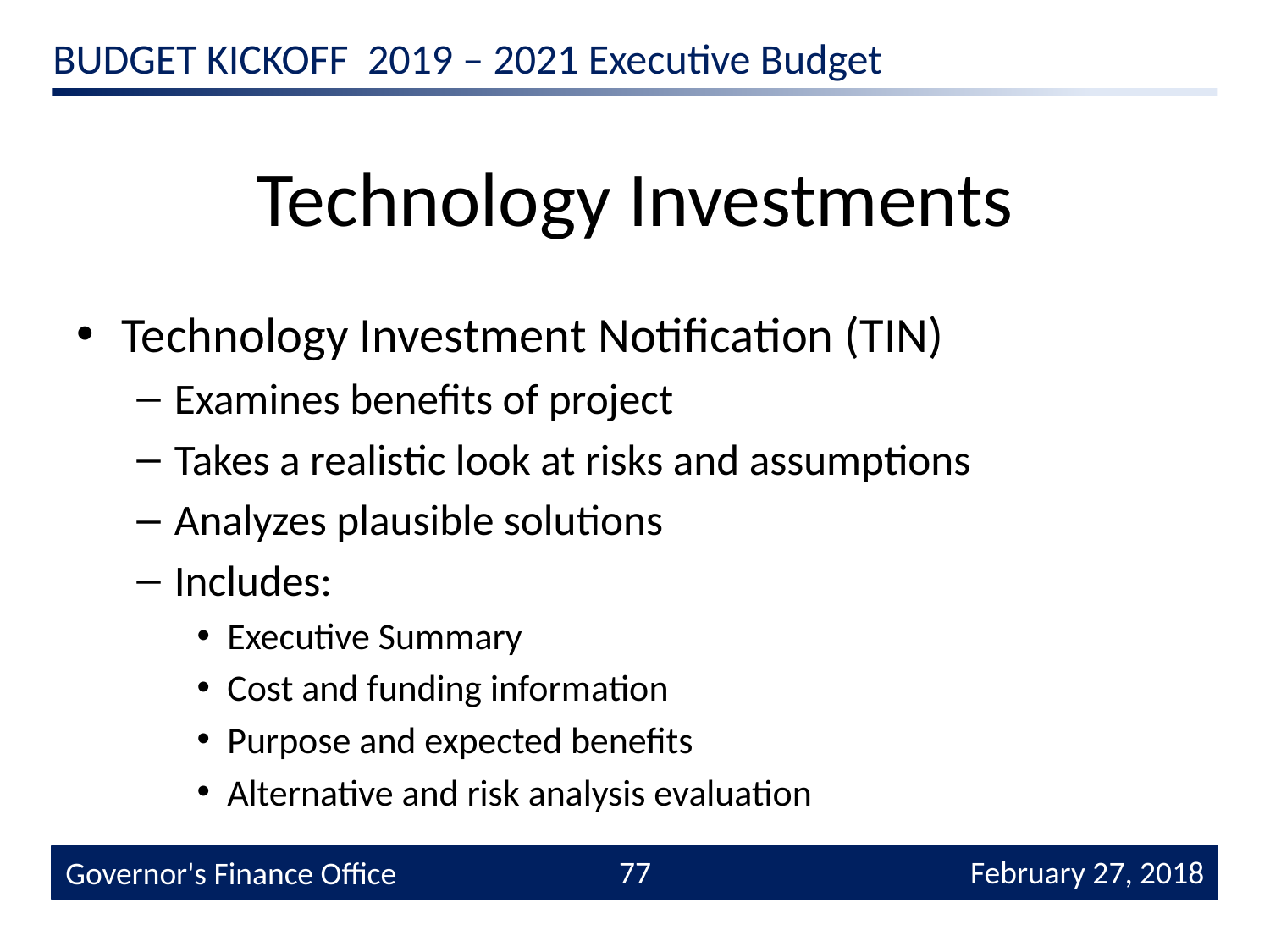

# Technology Investments
Technology Investment Notification (TIN)
Examines benefits of project
Takes a realistic look at risks and assumptions
Analyzes plausible solutions
Includes:
Executive Summary
Cost and funding information
Purpose and expected benefits
Alternative and risk analysis evaluation
77
 February 27, 2018
Governor's Finance Office